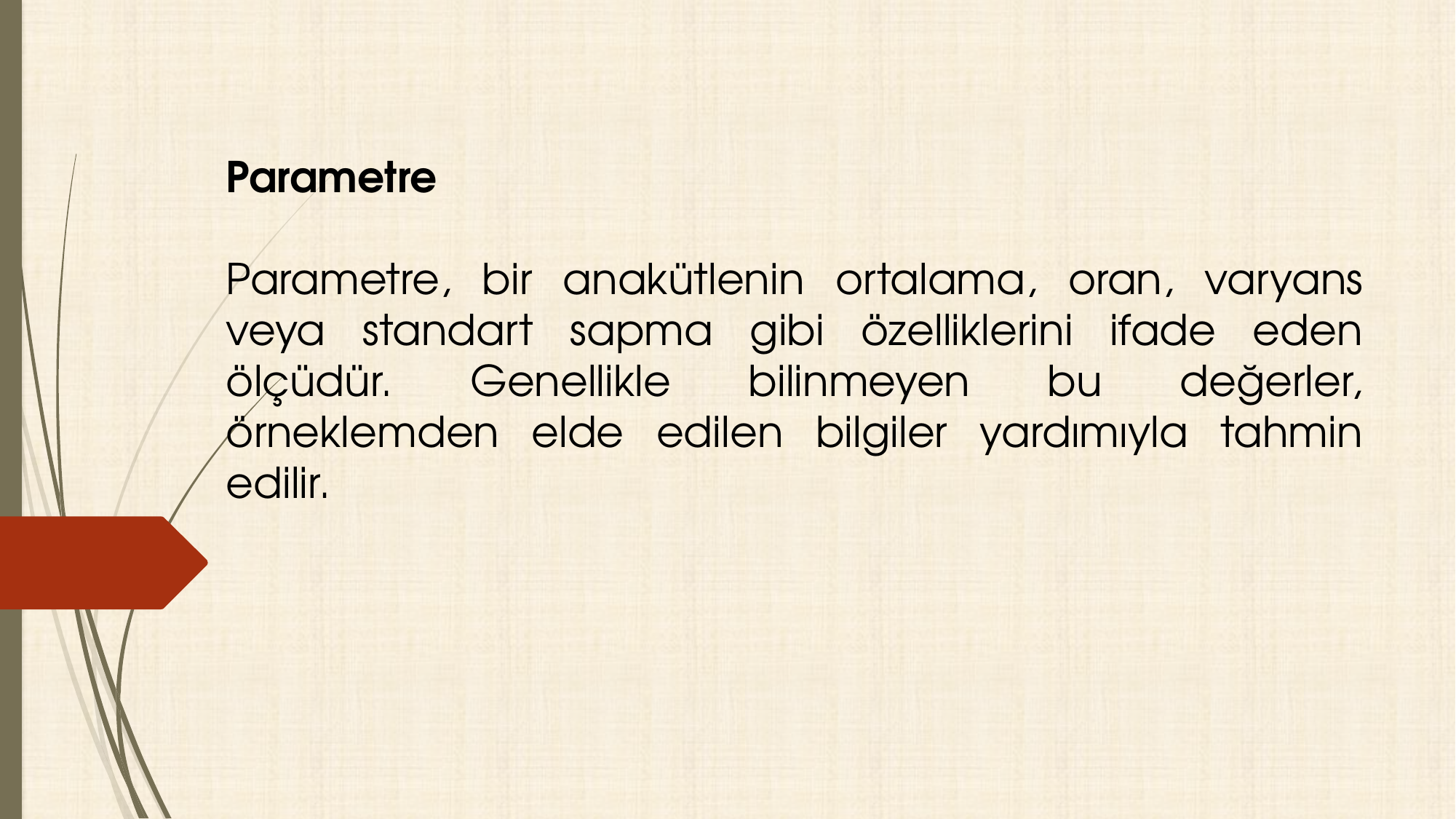

Parametre

Parametre, bir anakütlenin ortalama, oran, varyans veya standart sapma gibi özelliklerini ifade eden ölçüdür. Genellikle bilinmeyen bu değerler, örneklemden elde edilen bilgiler yardımıyla tahmin edilir.